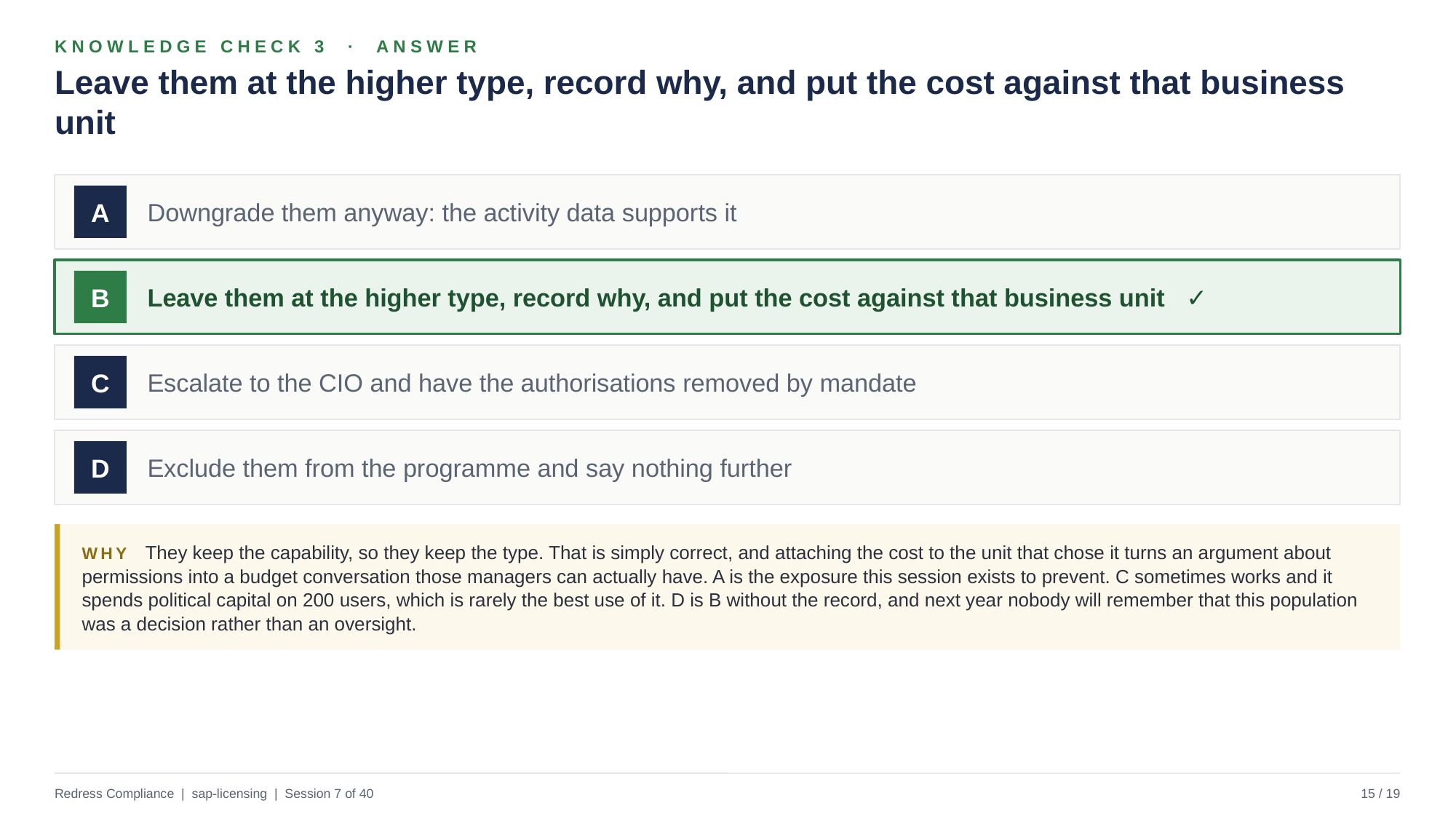

KNOWLEDGE CHECK 3  ·  ANSWER
Leave them at the higher type, record why, and put the cost against that business unit

Downgrade them anyway: the activity data supports it

A

Leave them at the higher type, record why, and put the cost against that business unit   ✓

B

Escalate to the CIO and have the authorisations removed by mandate

C

Exclude them from the programme and say nothing further

D

WHY  They keep the capability, so they keep the type. That is simply correct, and attaching the cost to the unit that chose it turns an argument about permissions into a budget conversation those managers can actually have. A is the exposure this session exists to prevent. C sometimes works and it spends political capital on 200 users, which is rarely the best use of it. D is B without the record, and next year nobody will remember that this population was a decision rather than an oversight.

Redress Compliance  |  sap-licensing  |  Session 7 of 40
15 / 19